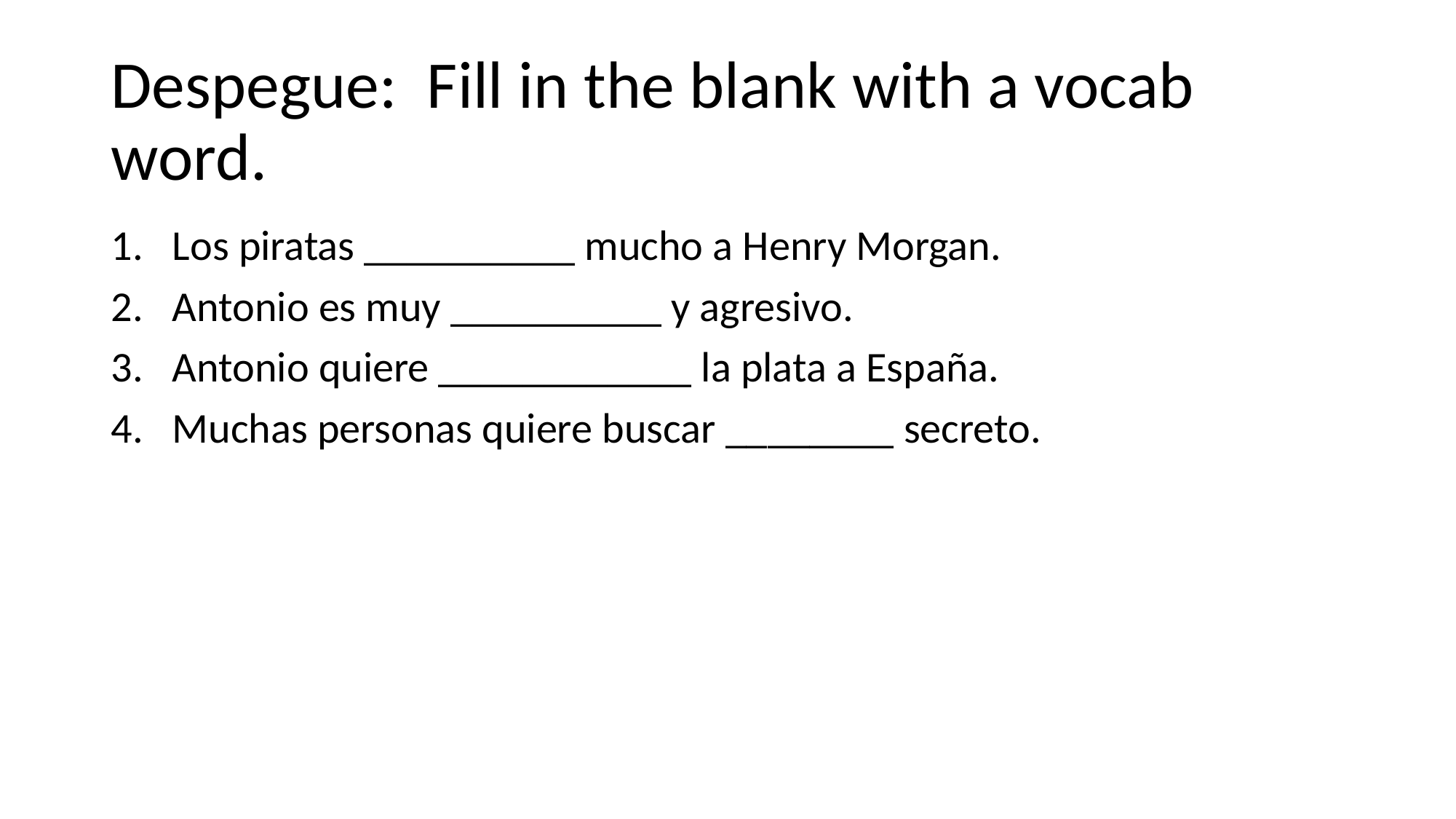

# Despegue:  Fill in the blank with a vocab word.
Los piratas __________ mucho a Henry Morgan.
Antonio es muy __________ y agresivo.
Antonio quiere ____________ la plata a España.
Muchas personas quiere buscar ________ secreto.